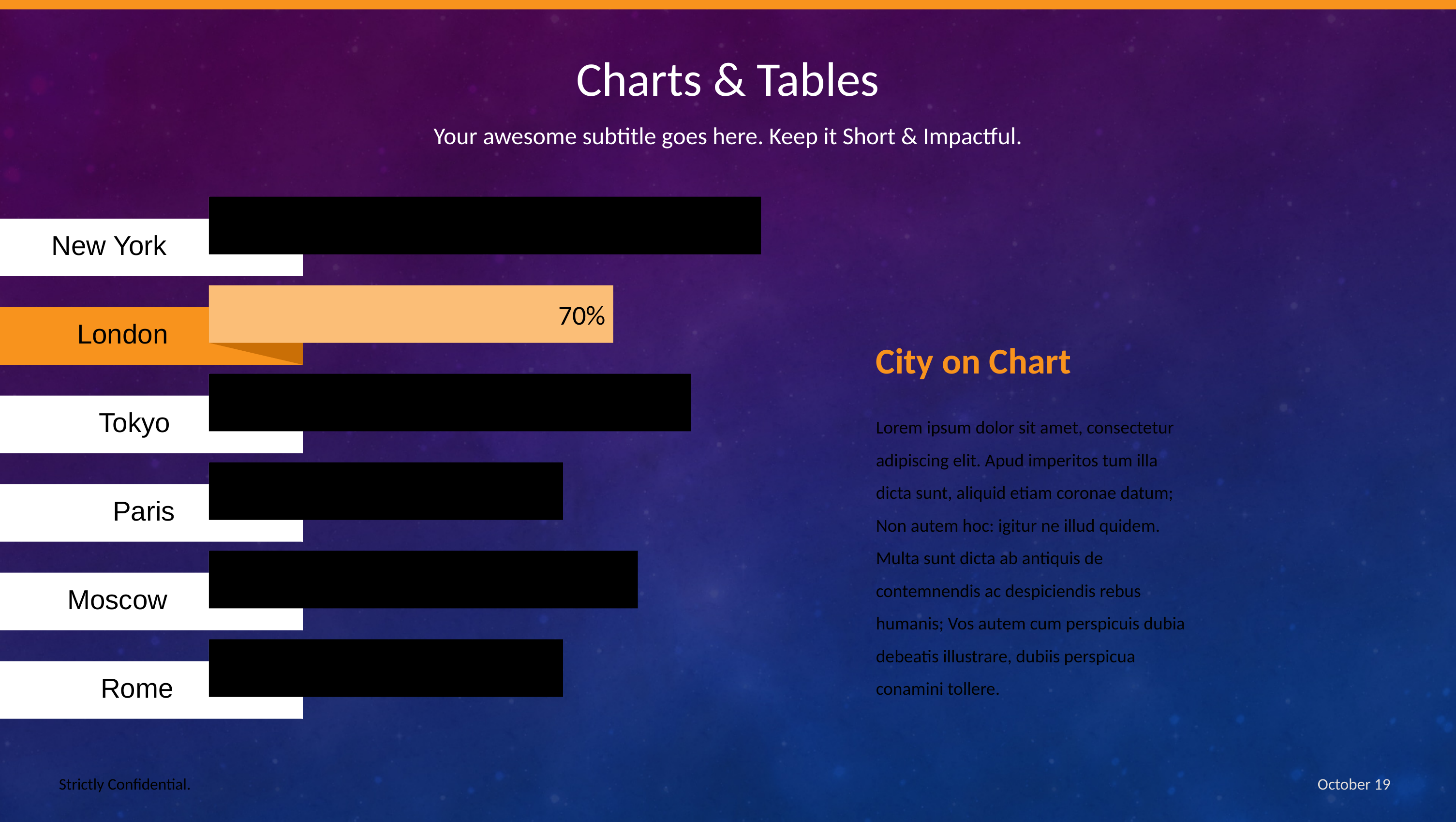

Charts & Tables
Your awesome subtitle goes here. Keep it Short & Impactful.

99%

New York
70%

London
City on Chart
87%

Lorem ipsum dolor sit amet, consectetur adipiscing elit. Apud imperitos tum illa dicta sunt, aliquid etiam coronae datum; Non autem hoc: igitur ne illud quidem. Multa sunt dicta ab antiquis de contemnendis ac despiciendis rebus humanis; Vos autem cum perspicuis dubia debeatis illustrare, dubiis perspicua conamini tollere.
Tokyo
63%

Paris
72%

Moscow
65%

Rome
Strictly Confidential.
October 19